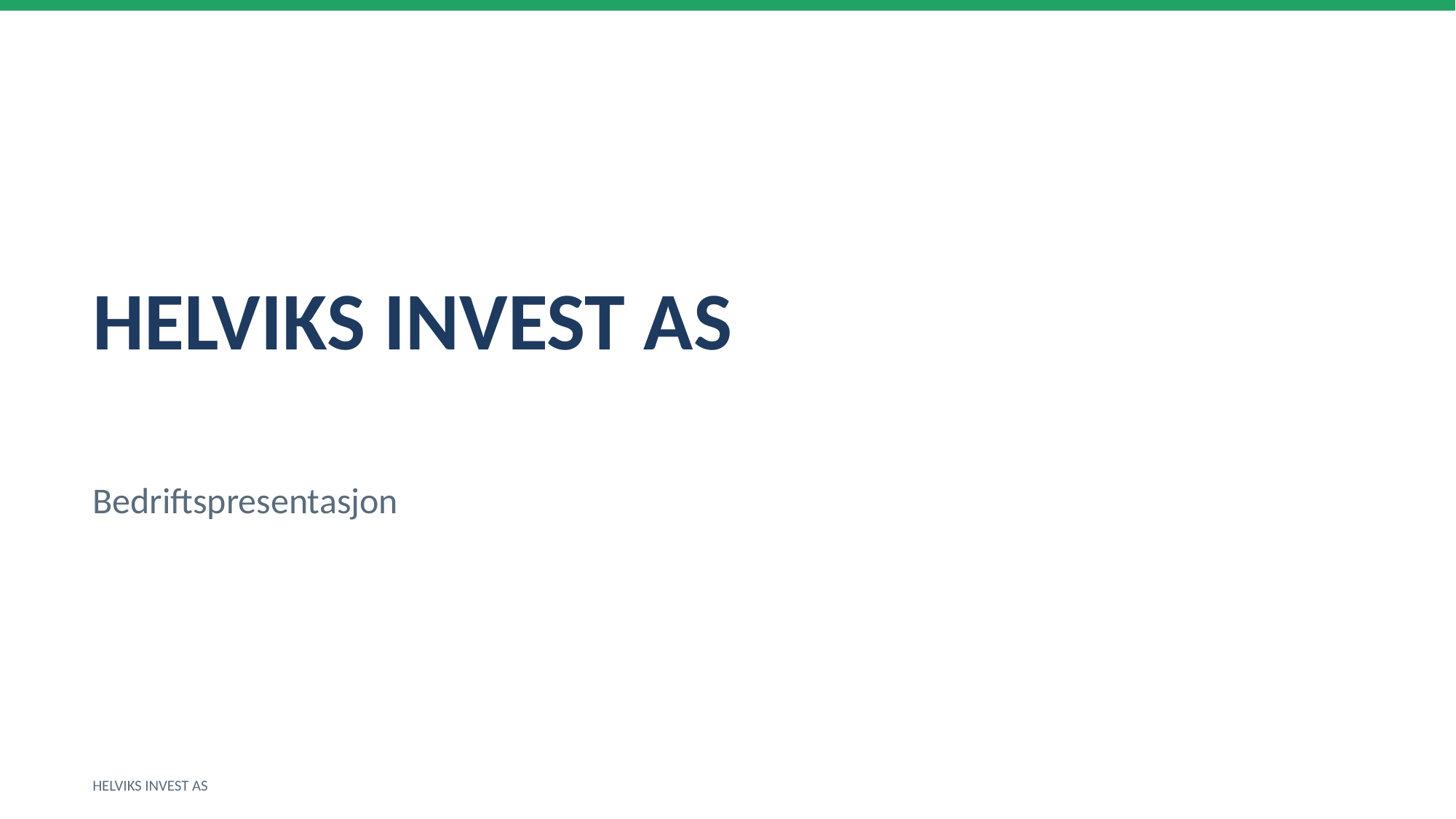

HELVIKS INVEST AS
Bedriftspresentasjon
HELVIKS INVEST AS